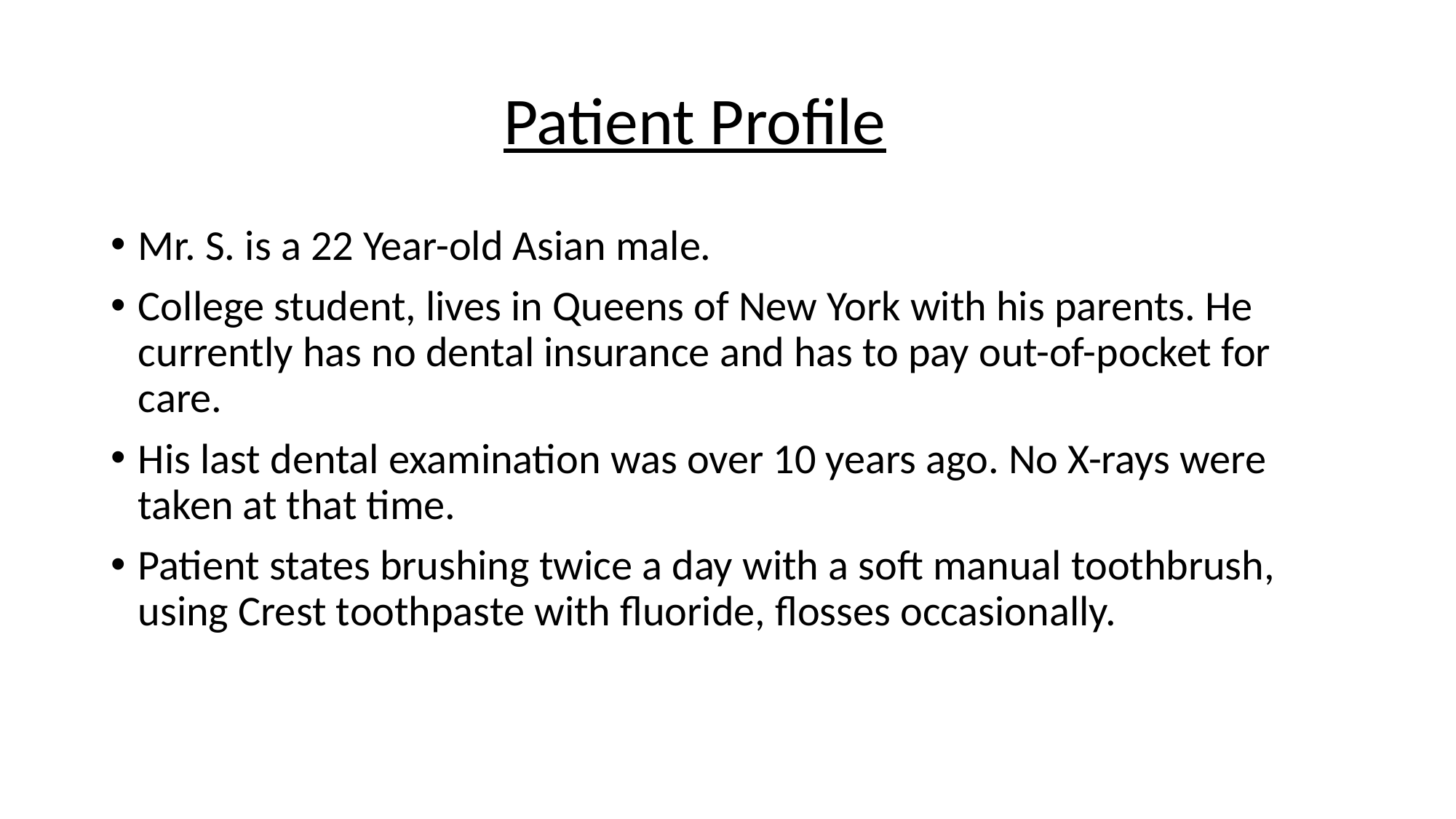

# Patient Profile
Mr. S. is a 22 Year-old Asian male.
College student, lives in Queens of New York with his parents. He currently has no dental insurance and has to pay out-of-pocket for care.
His last dental examination was over 10 years ago. No X-rays were taken at that time.
Patient states brushing twice a day with a soft manual toothbrush, using Crest toothpaste with fluoride, flosses occasionally.